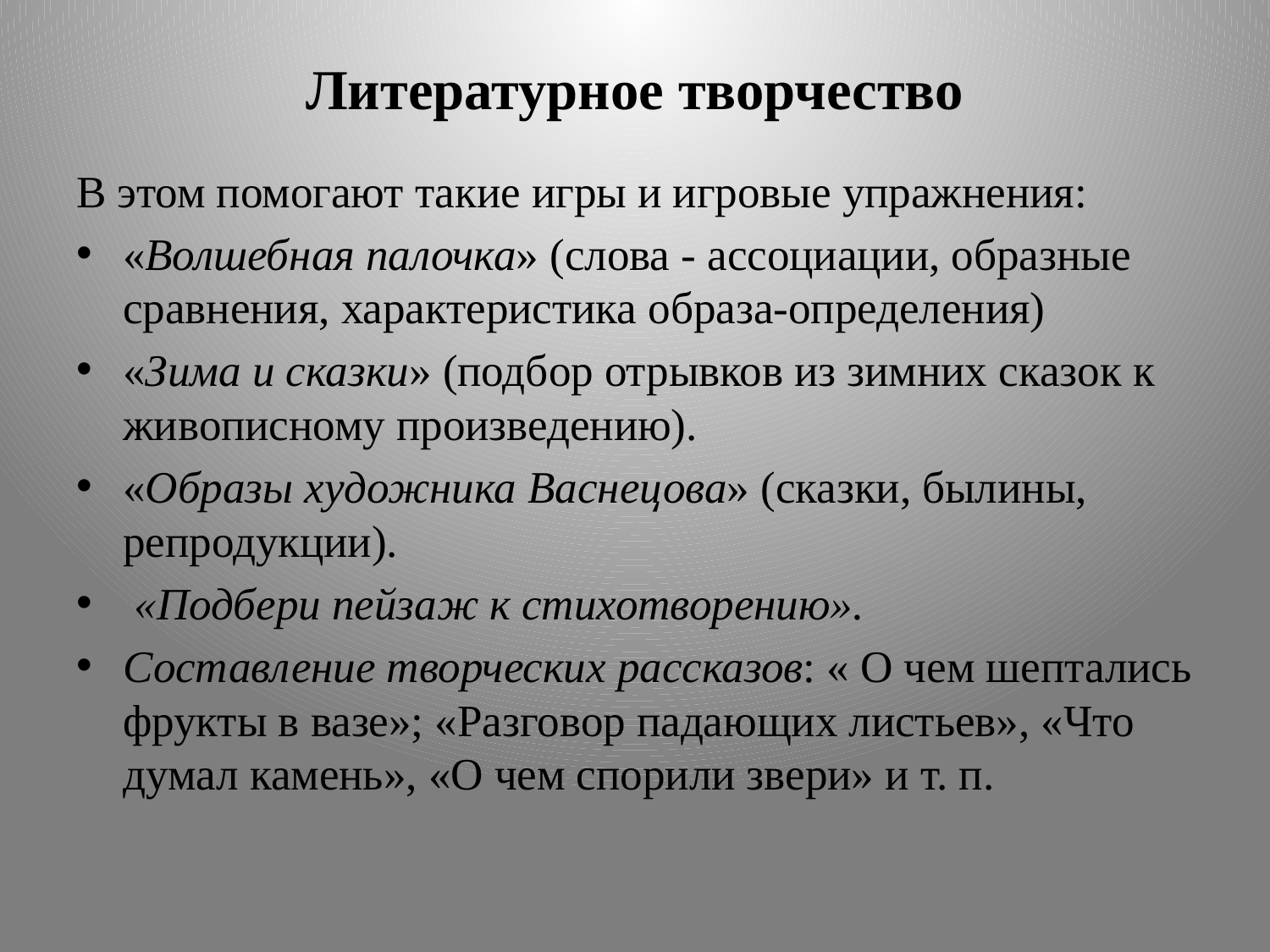

# Литературное творчество
В этом помогают такие игры и игровые упражнения:
«Волшебная палочка» (слова - ассоциации, образные сравнения, характеристика образа-определения)
«Зима и сказки» (подбор отрывков из зимних сказок к живописному произведению).
«Образы художника Васнецова» (сказки, былины, репродукции).
 «Подбери пейзаж к стихотворению».
Составление творческих рассказов: « О чем шептались фрукты в вазе»; «Разговор падающих листьев», «Что думал камень», «О чем спорили звери» и т. п.